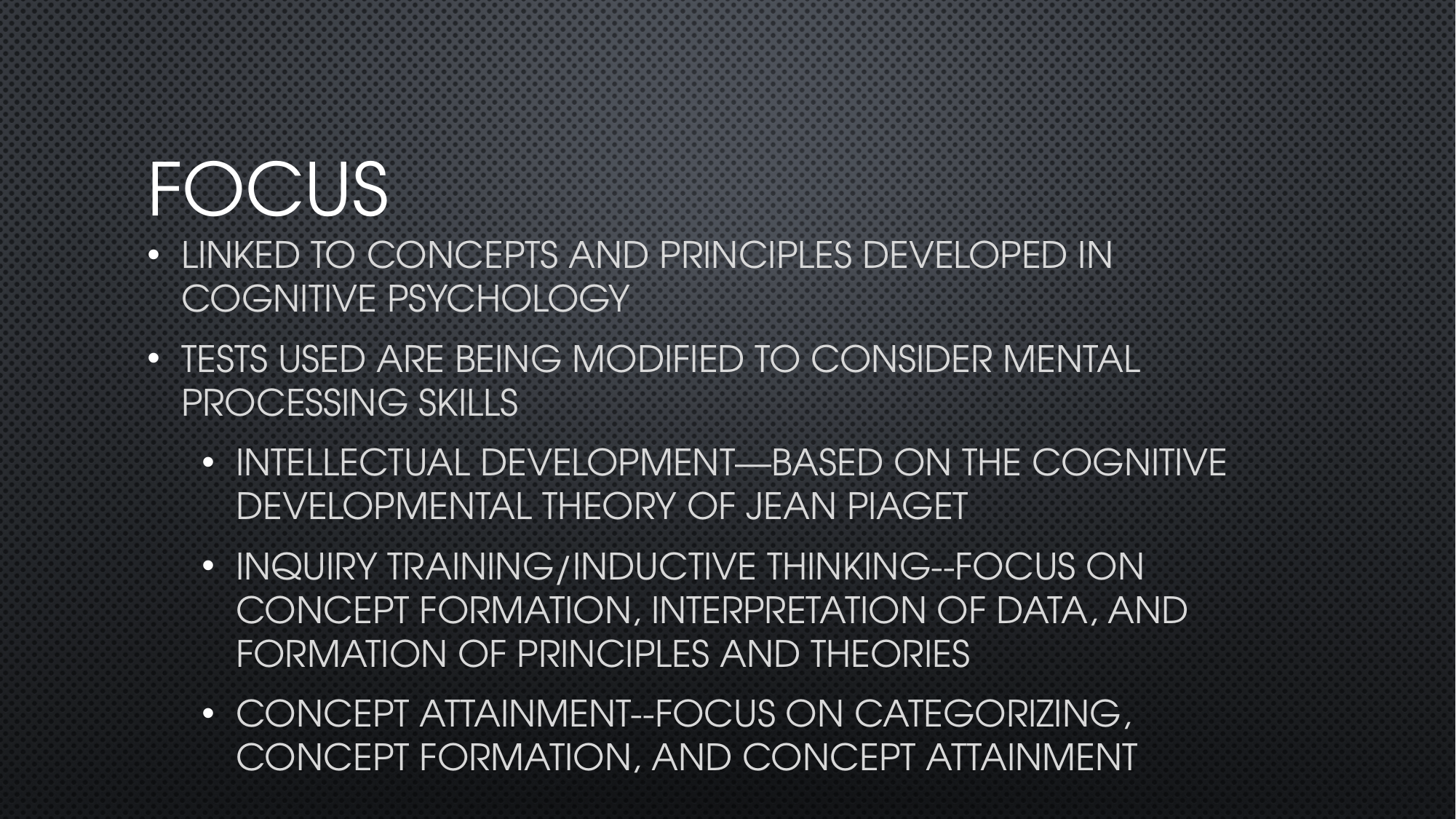

# Focus
Linked to concepts and principles developed in cognitive psychology
Tests used are being modified to consider mental processing skills
Intellectual Development—based on the cognitive developmental theory of Jean Piaget
Inquiry Training/Inductive Thinking--focus on concept formation, interpretation of data, and formation of principles and theories
Concept Attainment--focus on categorizing, concept formation, and concept attainment